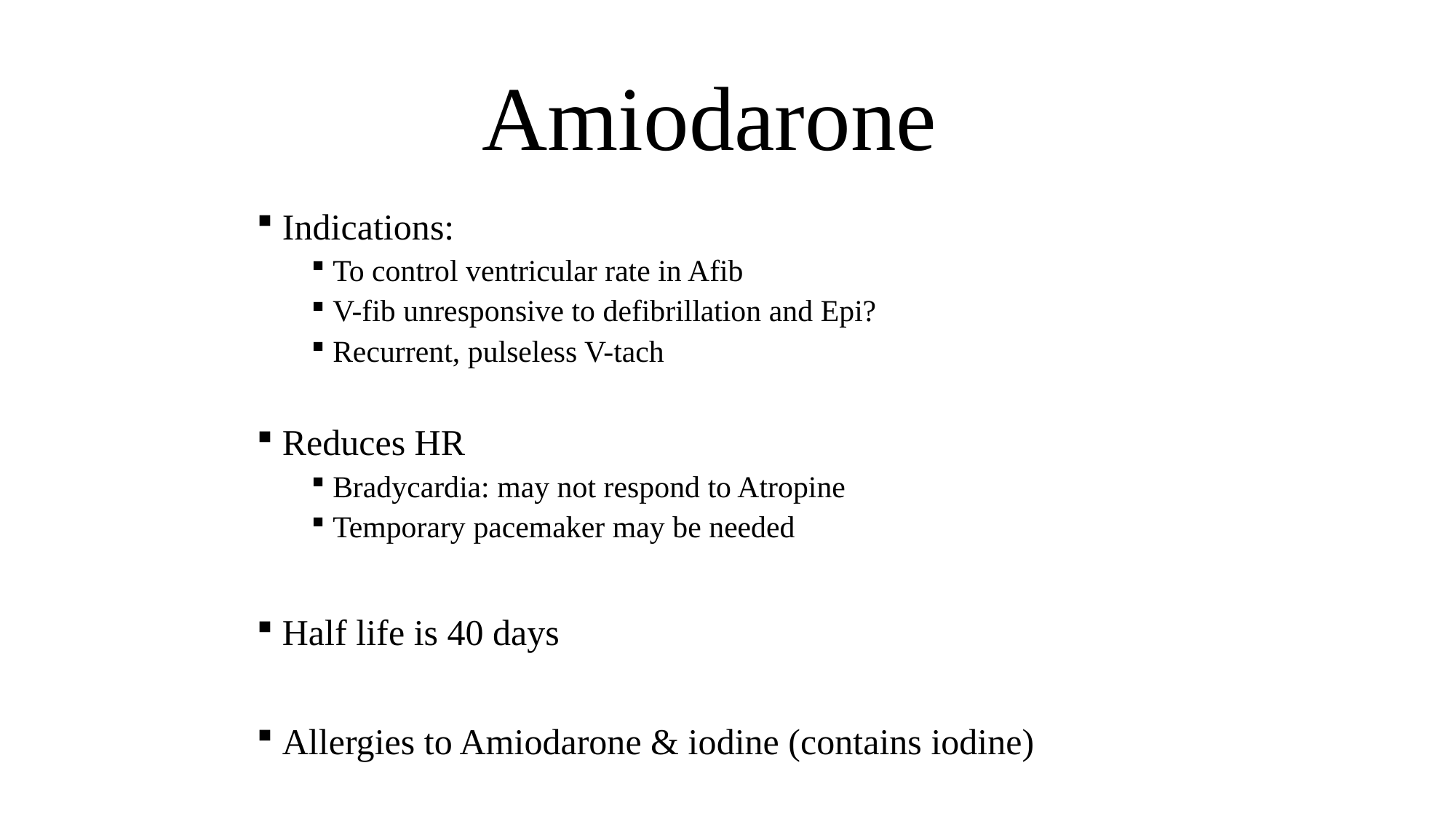

# Amiodarone
 Indications:
 To control ventricular rate in Afib
 V-fib unresponsive to defibrillation and Epi?
 Recurrent, pulseless V-tach

 Reduces HR
 Bradycardia: may not respond to Atropine
 Temporary pacemaker may be needed

 Half life is 40 days

 Allergies to Amiodarone & iodine (contains iodine)